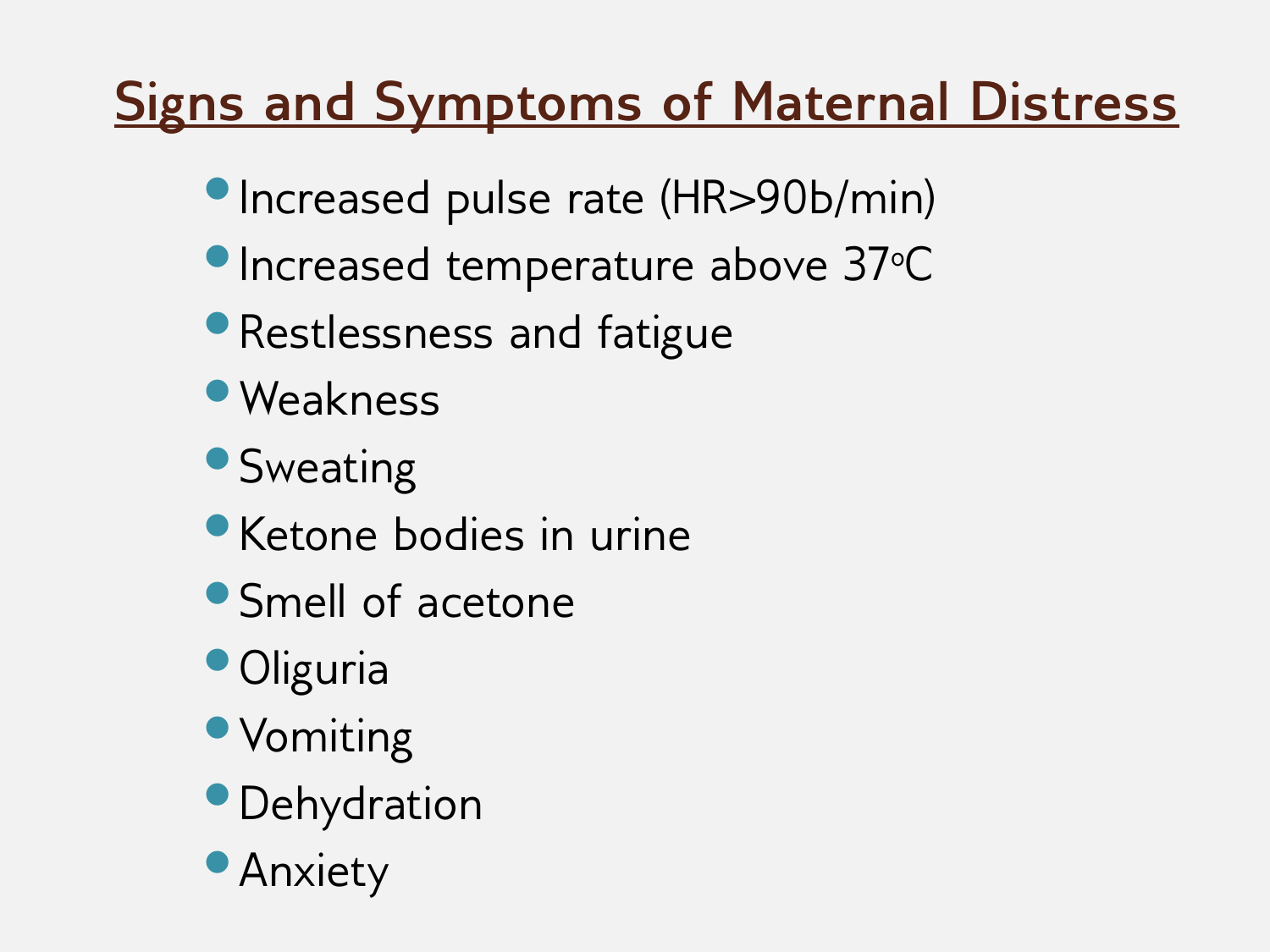

# Signs and Symptoms of Maternal Distress
Increased pulse rate (HR>90b/min)
Increased temperature above 37oC
Restlessness and fatigue
Weakness
Sweating
Ketone bodies in urine
Smell of acetone
Oliguria
Vomiting
Dehydration
Anxiety